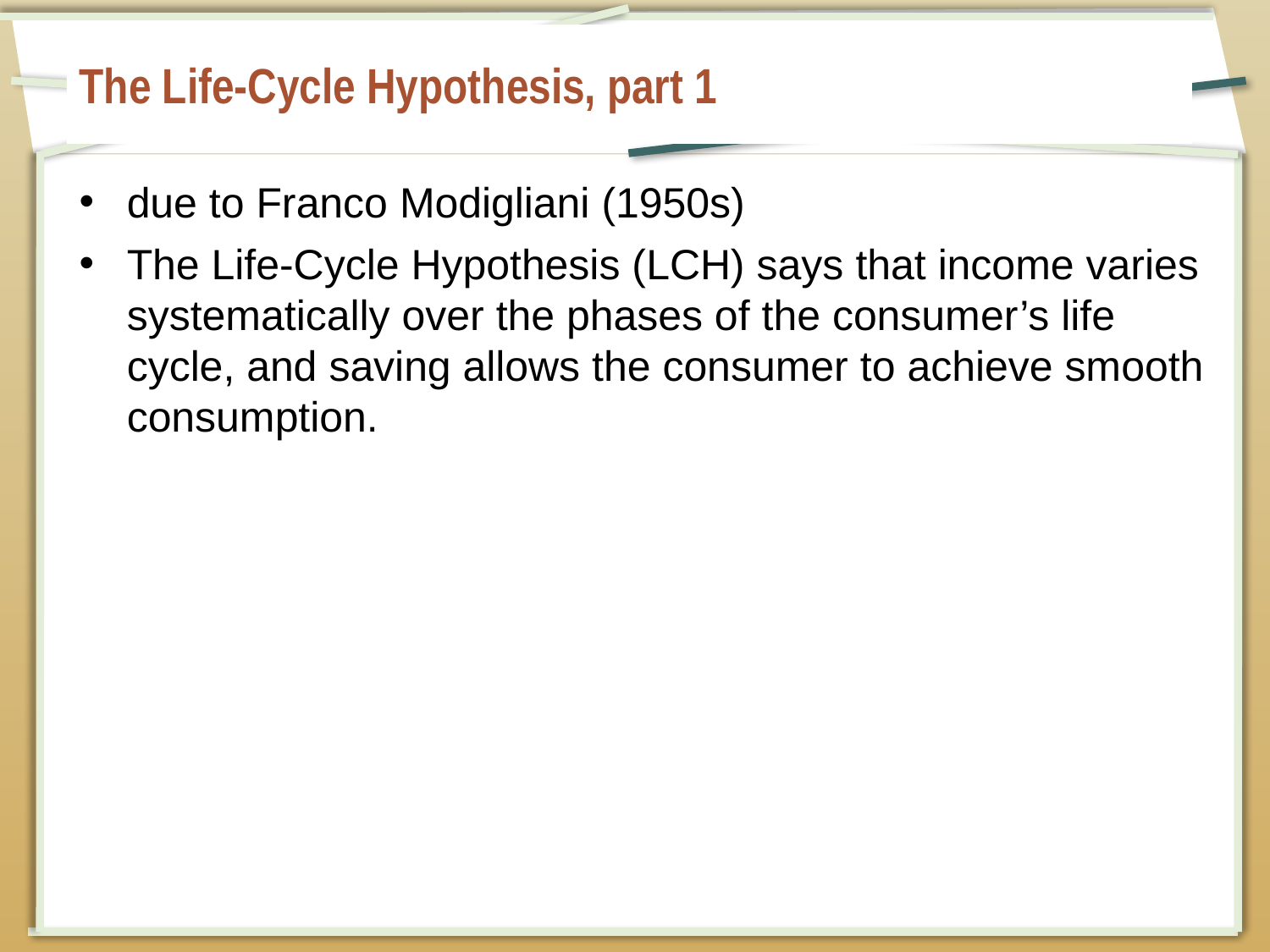

# The Life-Cycle Hypothesis, part 1
due to Franco Modigliani (1950s)
The Life-Cycle Hypothesis (LCH) says that income varies systematically over the phases of the consumer’s life cycle, and saving allows the consumer to achieve smooth consumption.